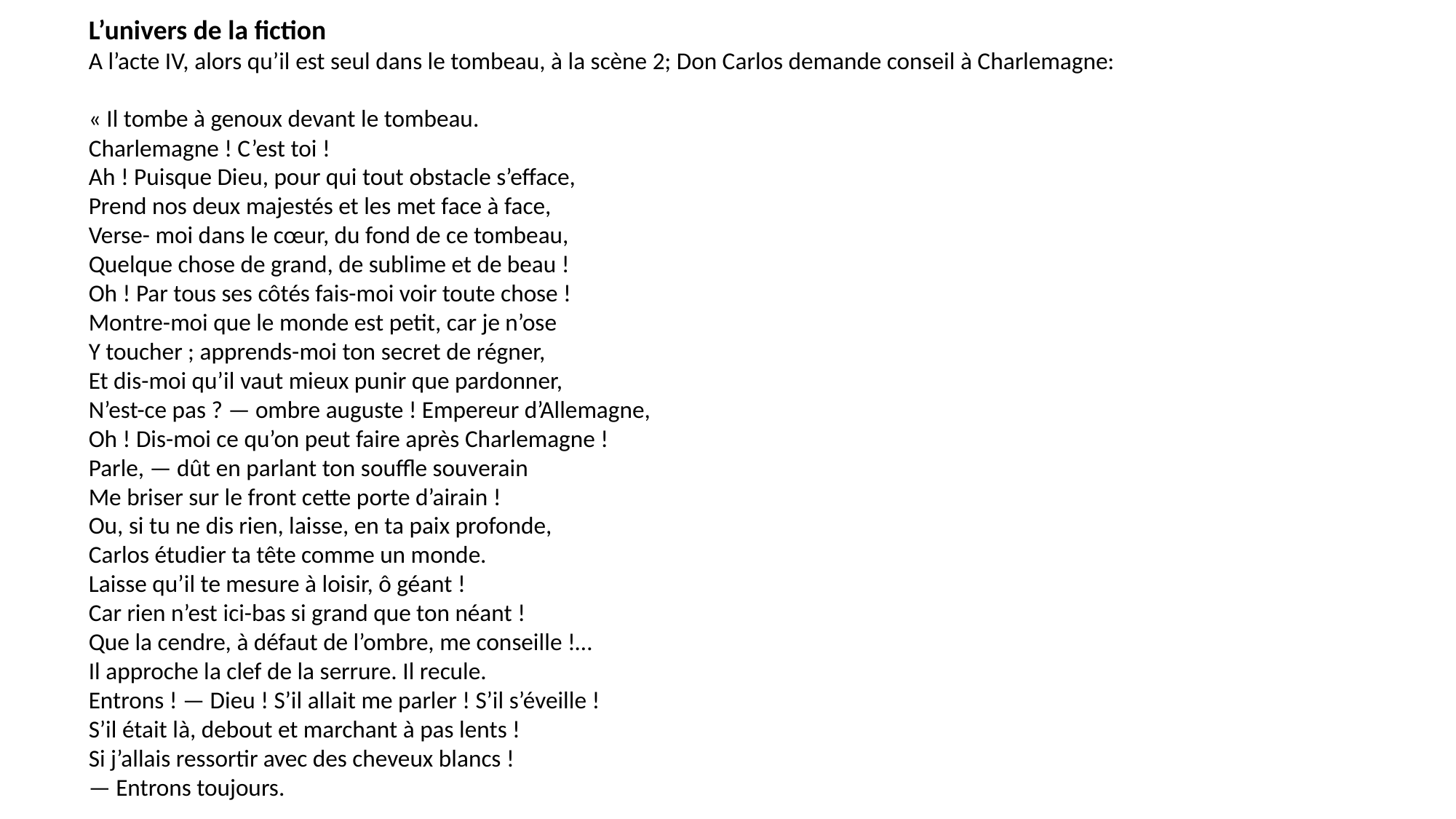

L’univers de la fiction
A l’acte IV, alors qu’il est seul dans le tombeau, à la scène 2; Don Carlos demande conseil à Charlemagne:

« Il tombe à genoux devant le tombeau.
Charlemagne ! C’est toi !
Ah ! Puisque Dieu, pour qui tout obstacle s’efface,
Prend nos deux majestés et les met face à face,
Verse- moi dans le cœur, du fond de ce tombeau,
Quelque chose de grand, de sublime et de beau !
Oh ! Par tous ses côtés fais-moi voir toute chose !
Montre-moi que le monde est petit, car je n’ose
Y toucher ; apprends-moi ton secret de régner,
Et dis-moi qu’il vaut mieux punir que pardonner,
N’est-ce pas ? — ombre auguste ! Empereur d’Allemagne,
Oh ! Dis-moi ce qu’on peut faire après Charlemagne !
Parle, — dût en parlant ton souffle souverain
Me briser sur le front cette porte d’airain !
Ou, si tu ne dis rien, laisse, en ta paix profonde,
Carlos étudier ta tête comme un monde.
Laisse qu’il te mesure à loisir, ô géant !
Car rien n’est ici-bas si grand que ton néant !
Que la cendre, à défaut de l’ombre, me conseille !…
Il approche la clef de la serrure. Il recule.
Entrons ! — Dieu ! S’il allait me parler ! S’il s’éveille !
S’il était là, debout et marchant à pas lents !
Si j’allais ressortir avec des cheveux blancs !
— Entrons toujours.